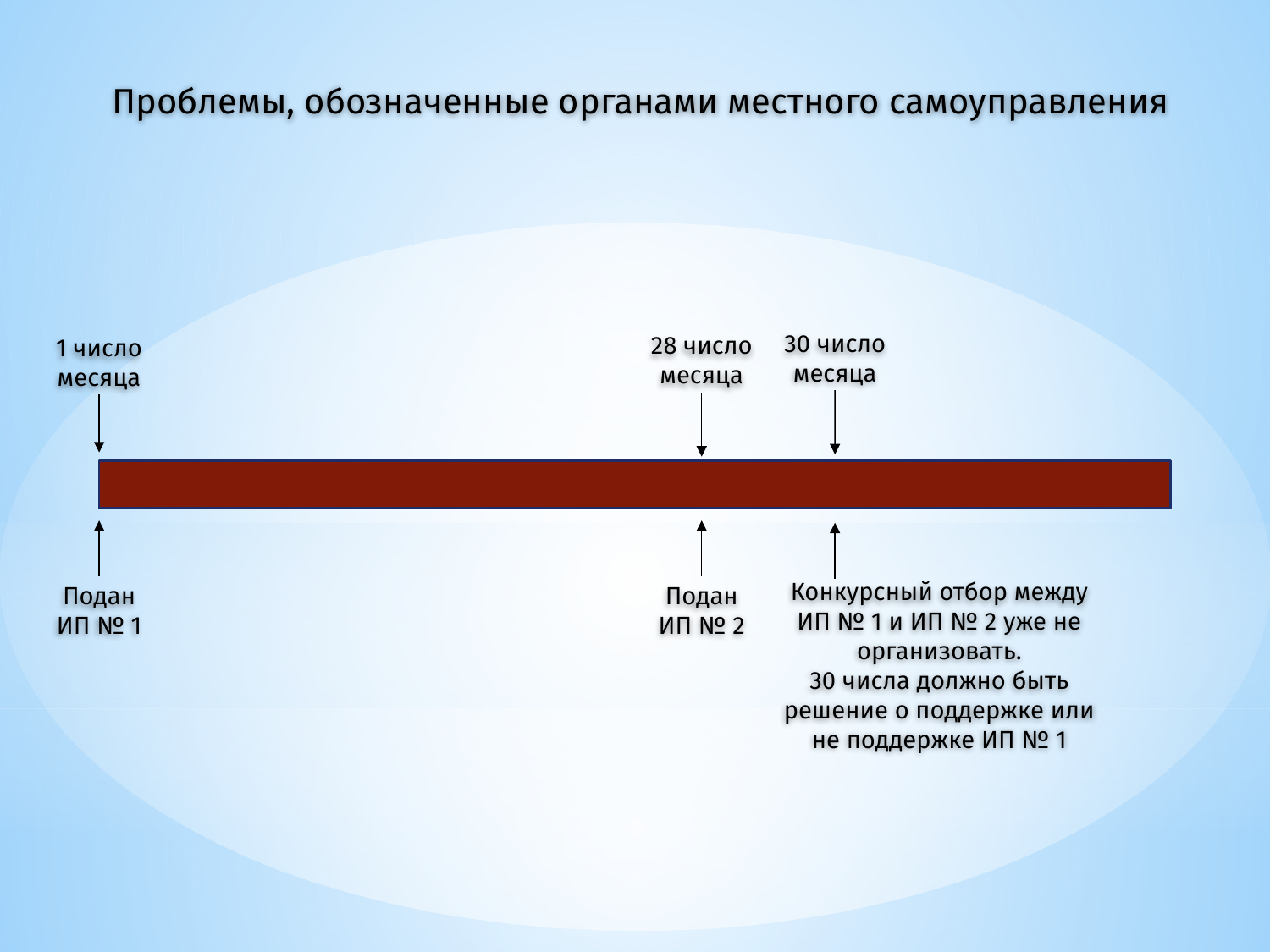

Проблемы, обозначенные органами местного самоуправления
30 число месяца
28 число месяца
1 число месяца

Подан ИП № 1
Подан ИП № 2
Конкурсный отбор между ИП № 1 и ИП № 2 уже не организовать.
30 числа должно быть решение о поддержке или не поддержке ИП № 1